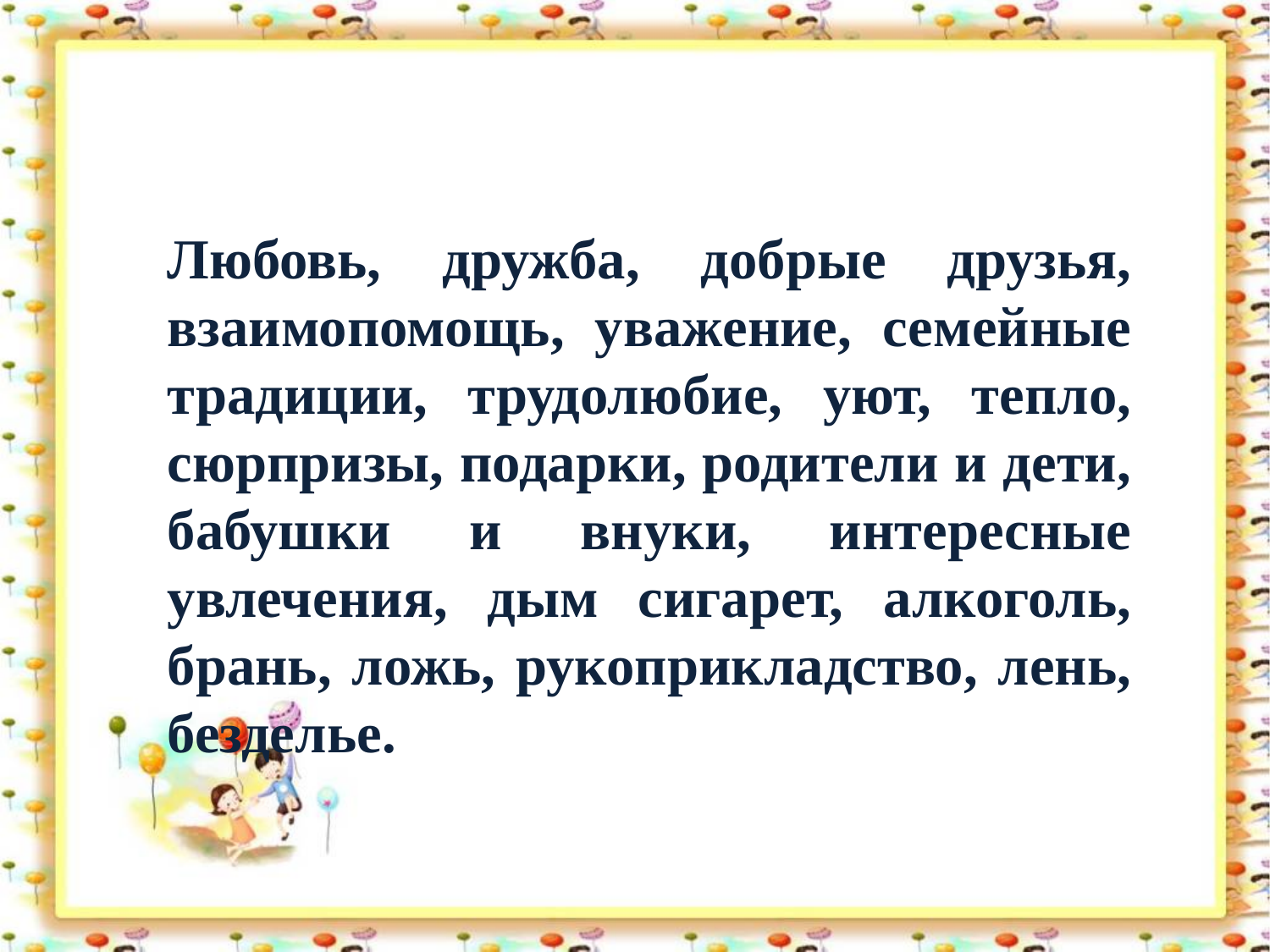

Любовь, дружба, добрые друзья, взаимопомощь, уважение, семейные традиции, трудолюбие, уют, тепло, сюрпризы, подарки, родители и дети, бабушки и внуки, интересные увлечения, дым сигарет, алкоголь, брань, ложь, рукоприкладство, лень, безделье.